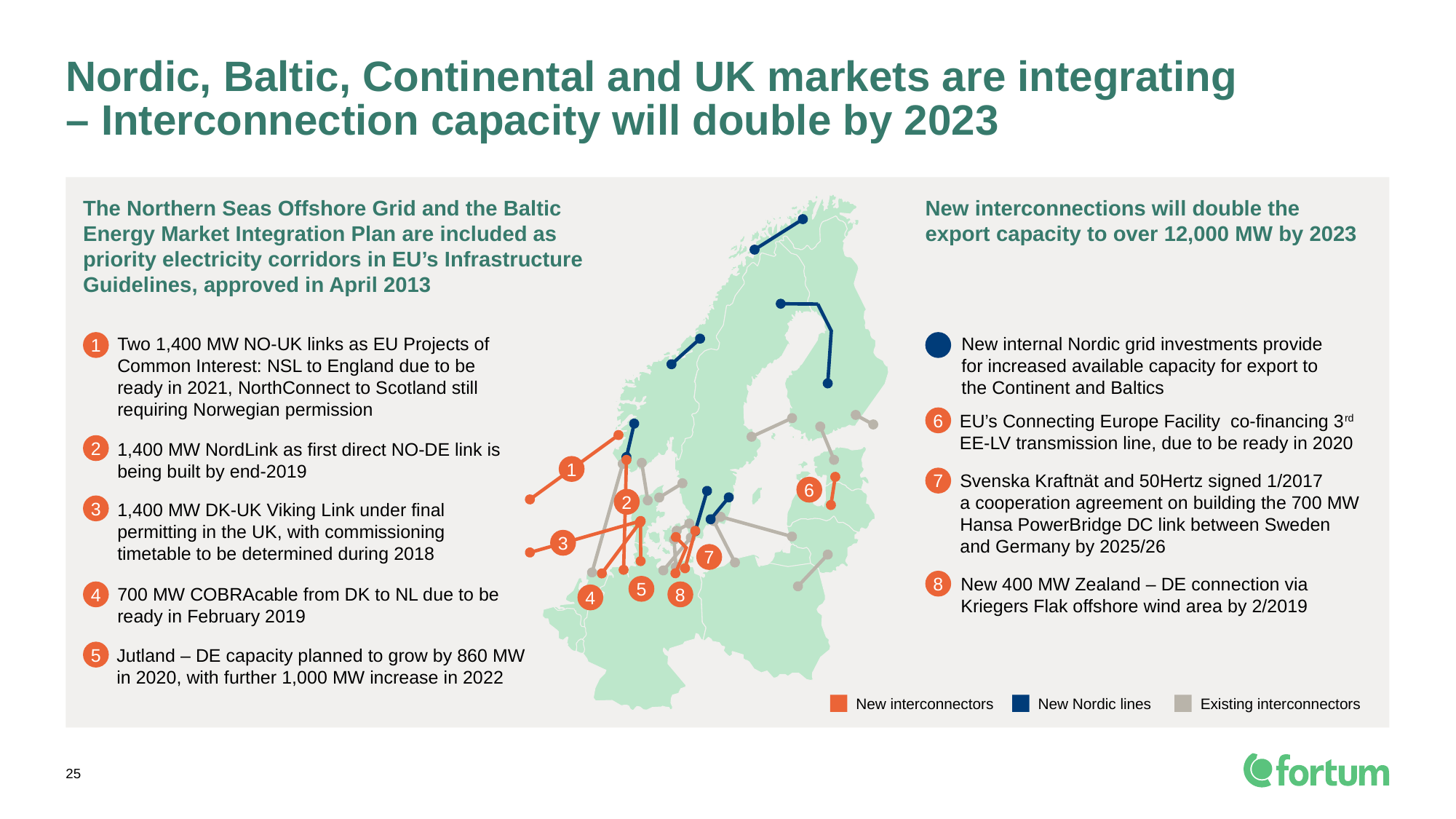

# Nordic, Baltic, Continental and UK markets are integrating – Interconnection capacity will double by 2023

1

6

2

3

7

5
8
4
New interconnections will double the
export capacity to over 12,000 MW by 2023
The Northern Seas Offshore Grid and the Baltic Energy Market Integration Plan are included as priority electricity corridors in EU’s Infrastructure Guidelines, approved in April 2013
1

New internal Nordic grid investments provide
for increased available capacity for export to
the Continent and Baltics
Two 1,400 MW NO-UK links as EU Projects of Common Interest: NSL to England due to be ready in 2021, NorthConnect to Scotland still requiring Norwegian permission
6
EU’s Connecting Europe Facility  co-financing 3rd EE-LV transmission line, due to be ready in 2020
2
1,400 MW NordLink as first direct NO-DE link is being built by end-2019
7
Svenska Kraftnät and 50Hertz signed 1/2017
a cooperation agreement on building the 700 MW Hansa PowerBridge DC link between Sweden
and Germany by 2025/26
3
1,400 MW DK-UK Viking Link under final permitting in the UK, with commissioning timetable to be determined during 2018
8
New 400 MW Zealand – DE connection via  Kriegers Flak offshore wind area by 2/2019
4
700 MW COBRAcable from DK to NL due to be ready in February 2019
5
Jutland – DE capacity planned to grow by 860 MW in 2020, with further 1,000 MW increase in 2022
New interconnectors
New Nordic lines
Existing interconnectors

25